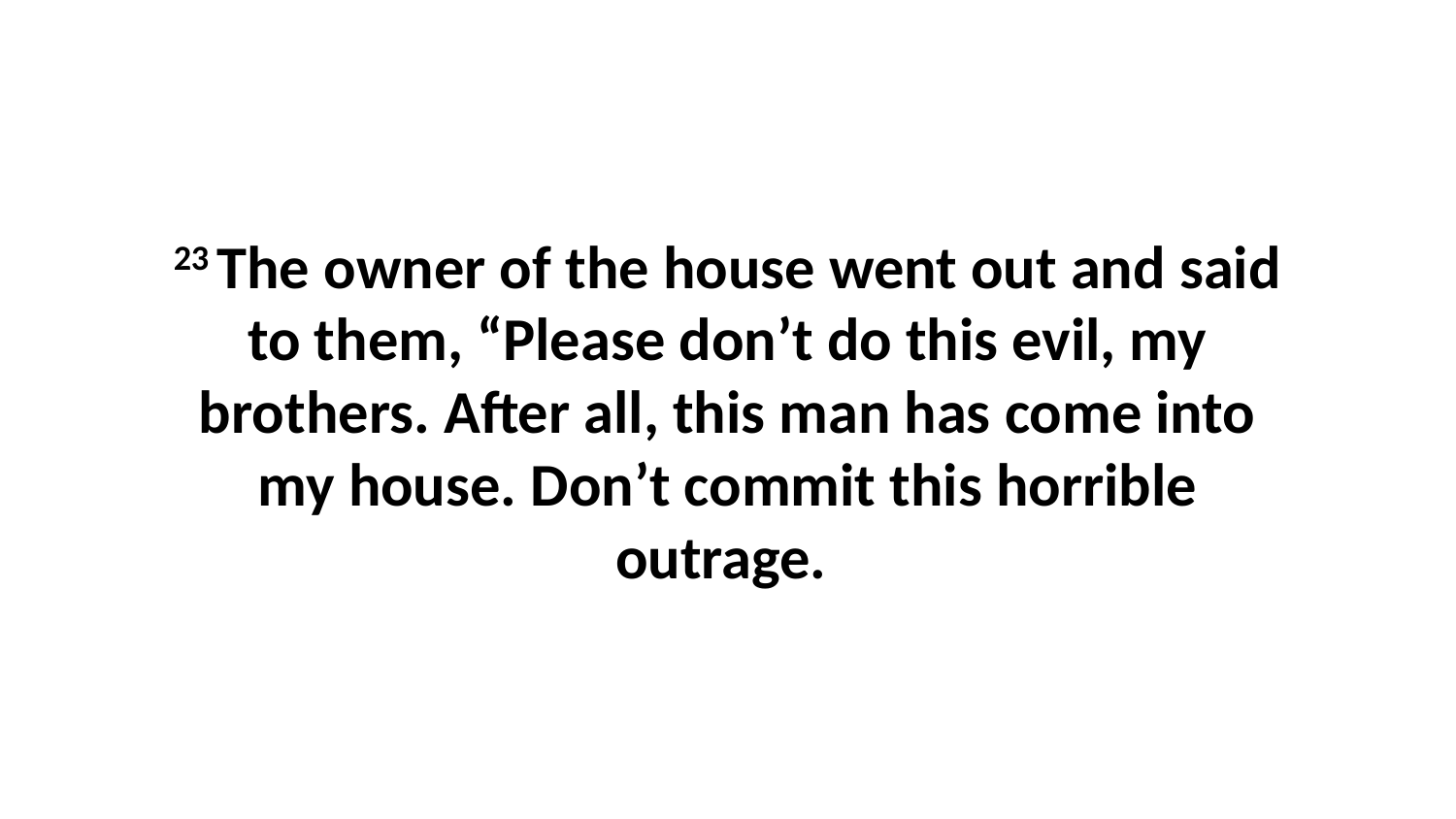

23 The owner of the house went out and said to them, “Please don’t do this evil, my brothers. After all, this man has come into my house. Don’t commit this horrible outrage.